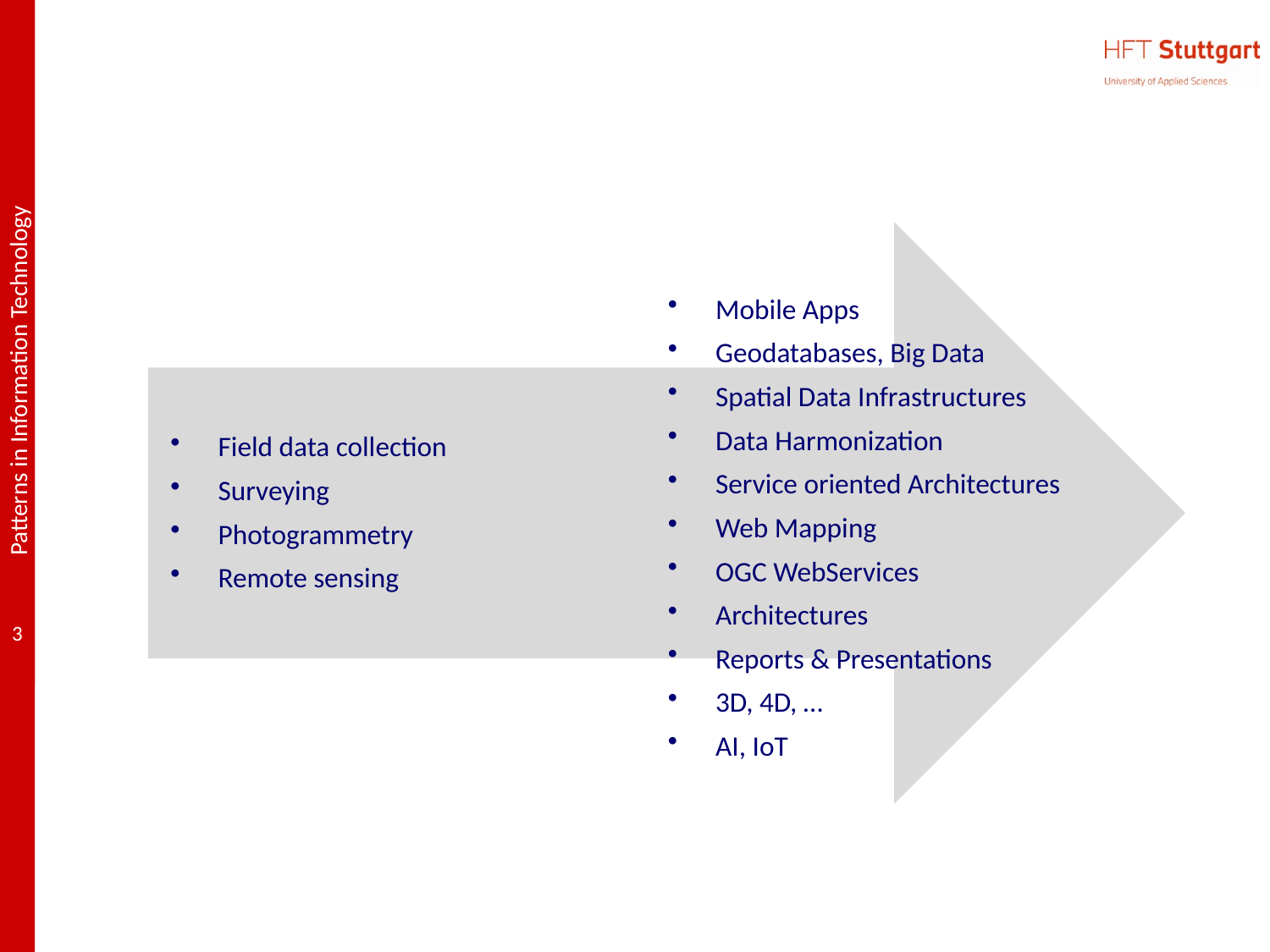

#

Mobile Apps
Geodatabases, Big Data
Spatial Data Infrastructures
Data Harmonization
Service oriented Architectures
Web Mapping
OGC WebServices
Architectures
Reports & Presentations
3D, 4D, …
AI, IoT

Field data collection
Surveying
Photogrammetry
Remote sensing